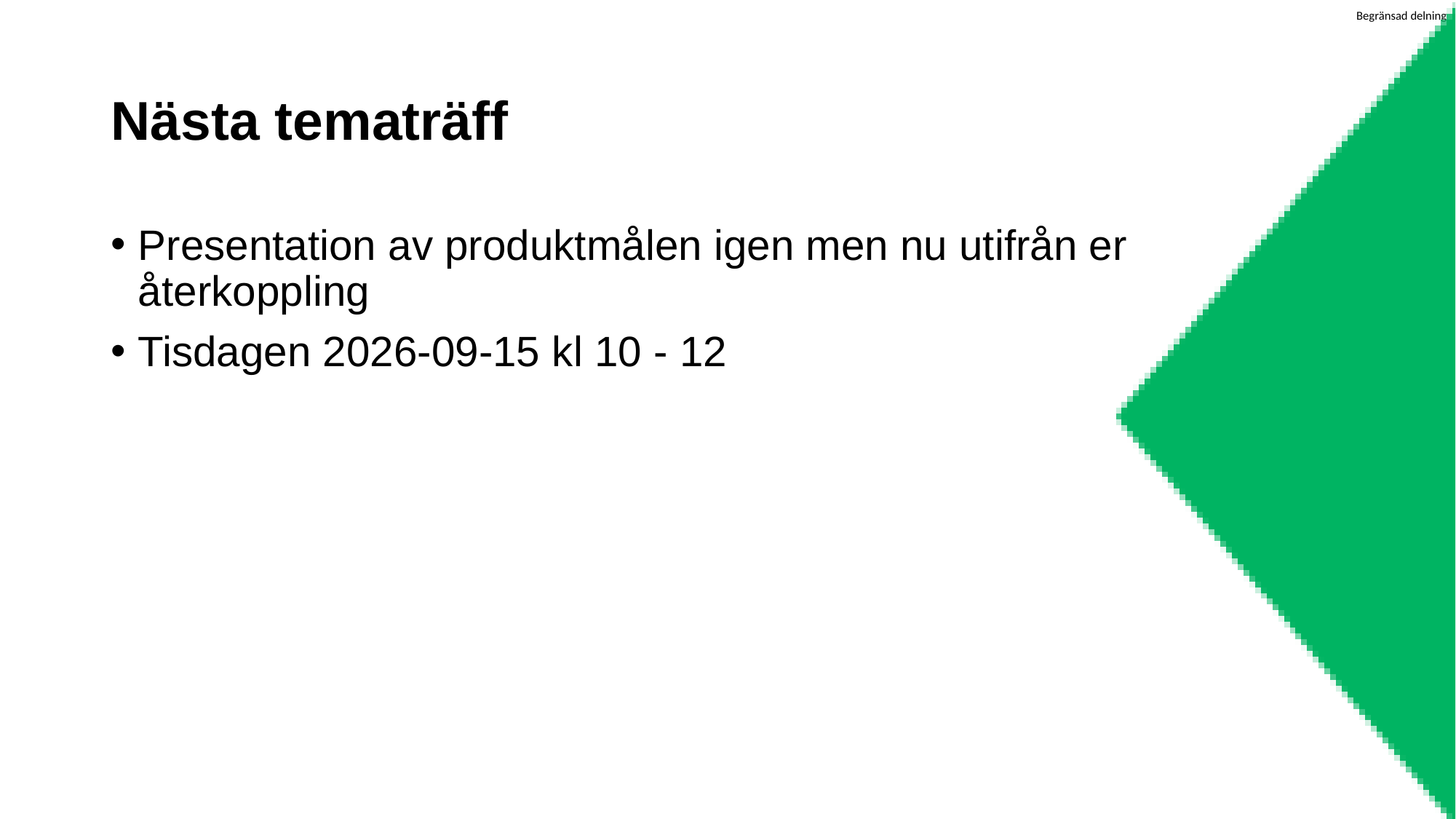

# Nästa tematräff
Presentation av produktmålen igen men nu utifrån er återkoppling
Tisdagen 2026-09-15 kl 10 - 12